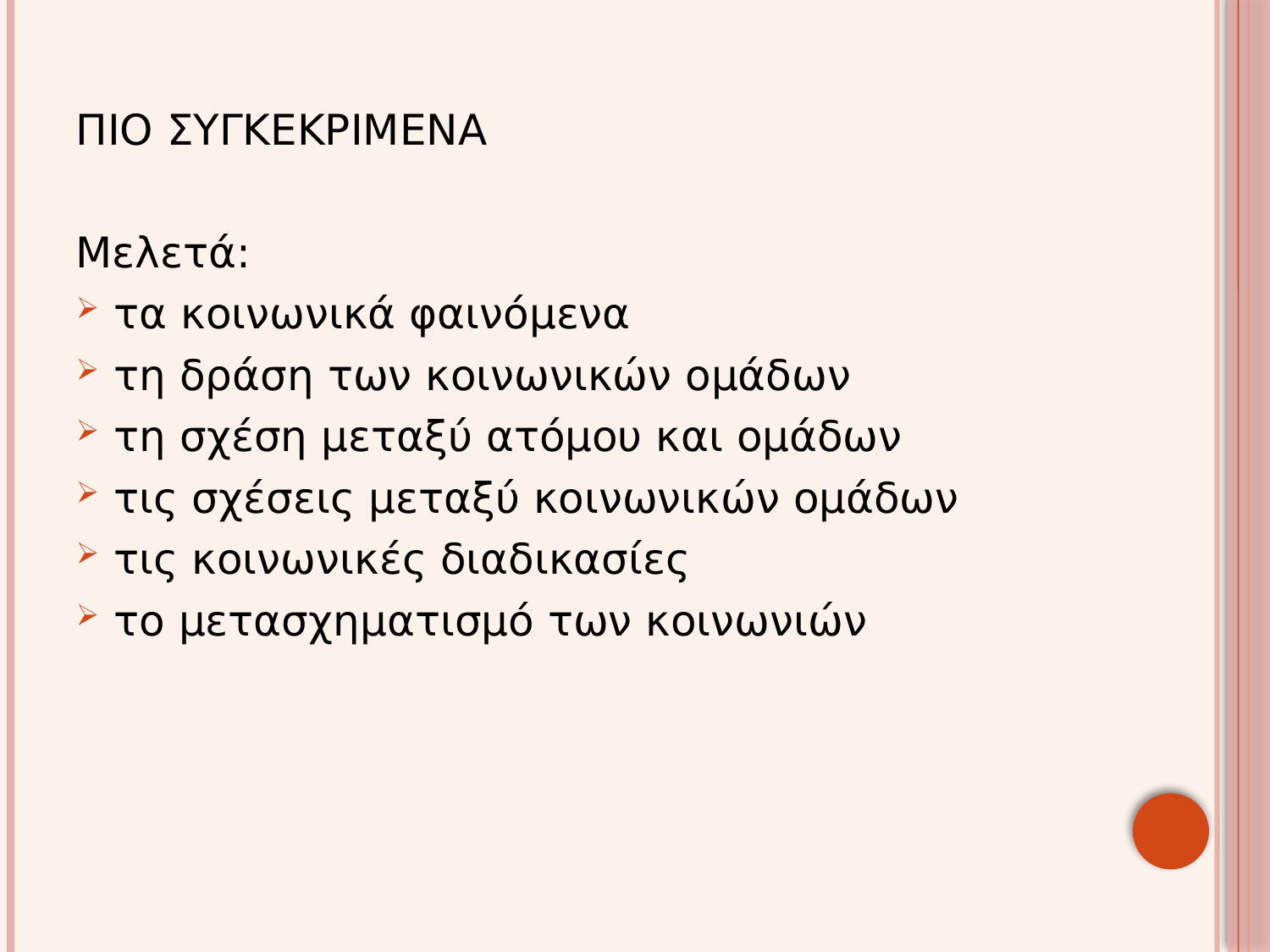

#
ΠΙΟ ΣΥΓΚΕΚΡΙΜΕΝΑ

Μελετά:
τα κοινωνικά φαινόμενα
τη δράση των κοινωνικών ομάδων
τη σχέση μεταξύ ατόμου και ομάδων
τις σχέσεις μεταξύ κοινωνικών ομάδων
τις κοινωνικές διαδικασίες
το μετασχηματισμό των κοινωνιών